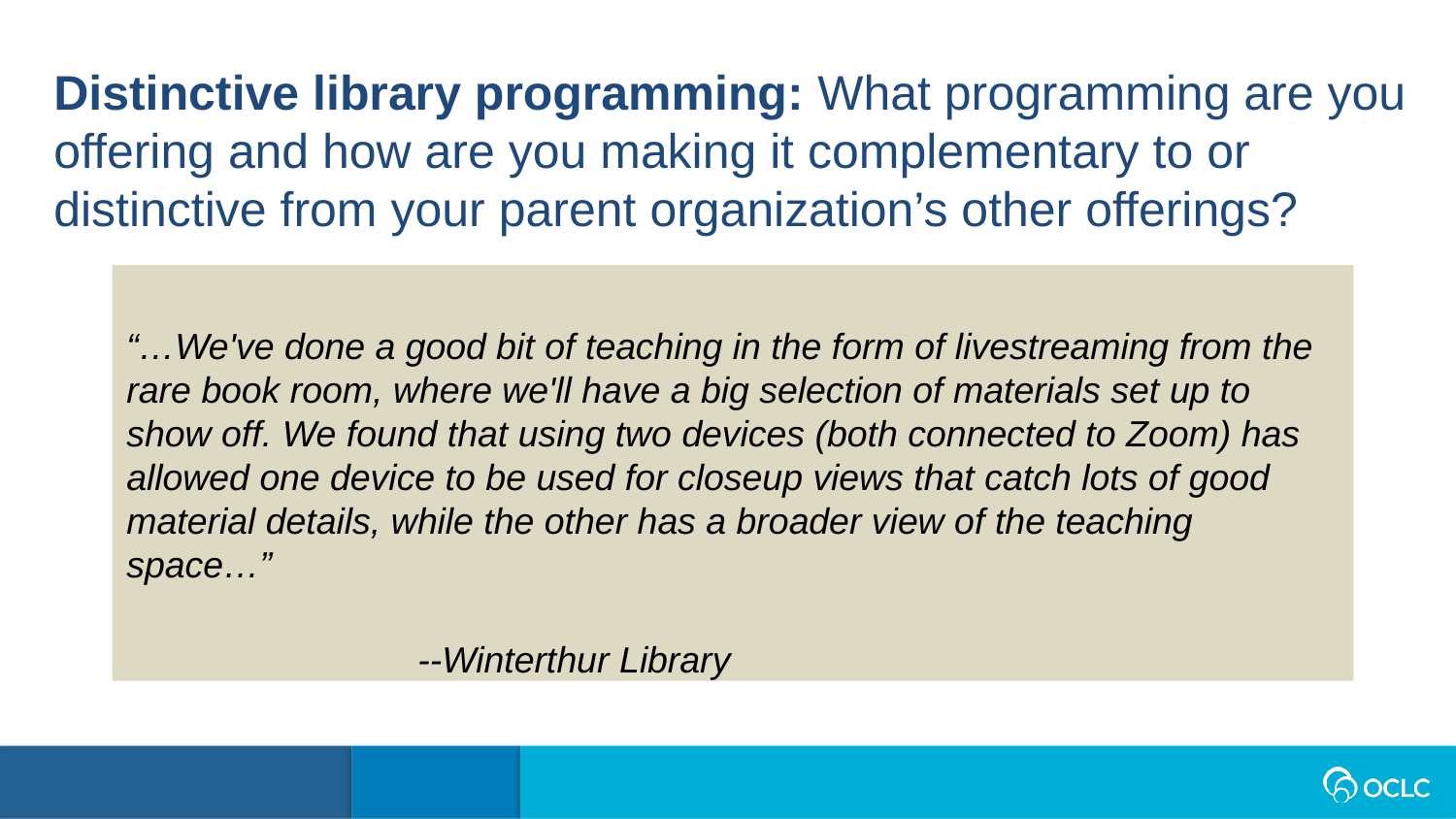

Distinctive library programming: What programming are you offering and how are you making it complementary to or distinctive from your parent organization’s other offerings?

“…We've done a good bit of teaching in the form of livestreaming from the rare book room, where we'll have a big selection of materials set up to show off. We found that using two devices (both connected to Zoom) has allowed one device to be used for closeup views that catch lots of good material details, while the other has a broader view of the teaching space…”
										--Winterthur Library